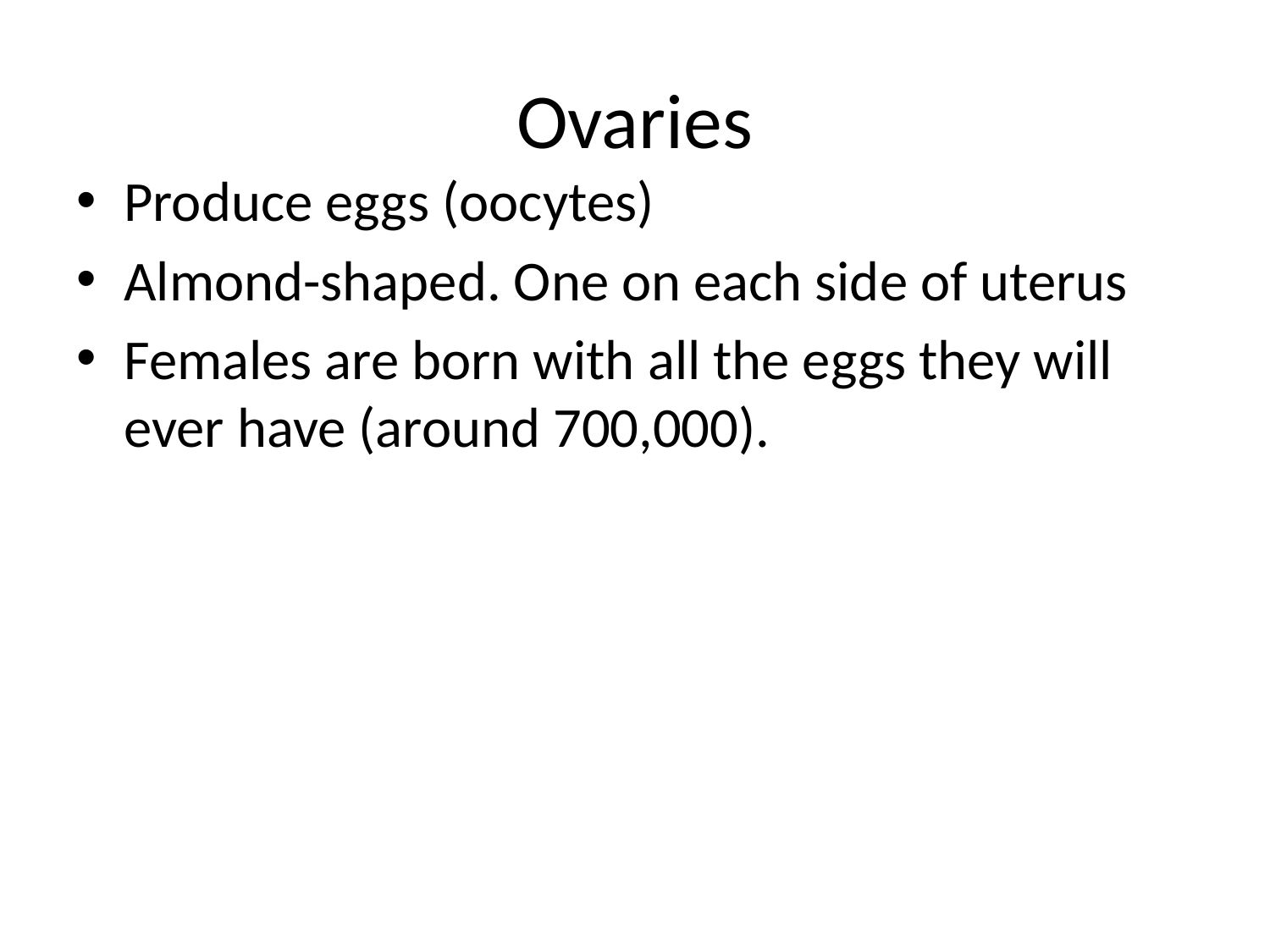

# Ovaries
Produce eggs (oocytes)
Almond-shaped. One on each side of uterus
Females are born with all the eggs they will ever have (around 700,000).